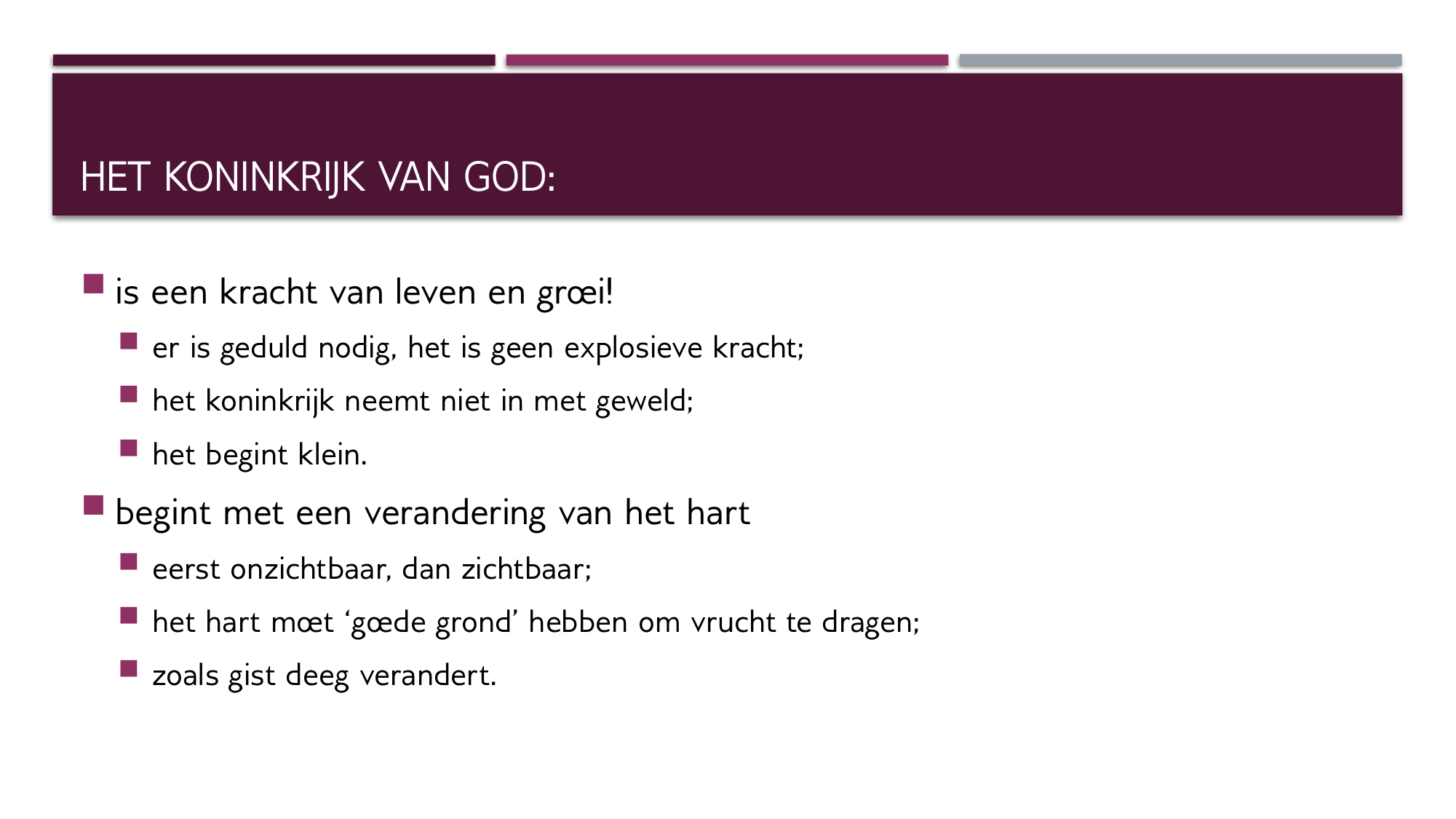

# Het koninkrijk van God:
is een kracht van leven en groei!
er is geduld nodig, het is geen explosieve kracht;
het koninkrijk neemt niet in met geweld;
het begint klein.
begint met een verandering van het hart
eerst onzichtbaar, dan zichtbaar;
het hart moet ‘goede grond’ hebben om vrucht te dragen;
zoals gist deeg verandert.